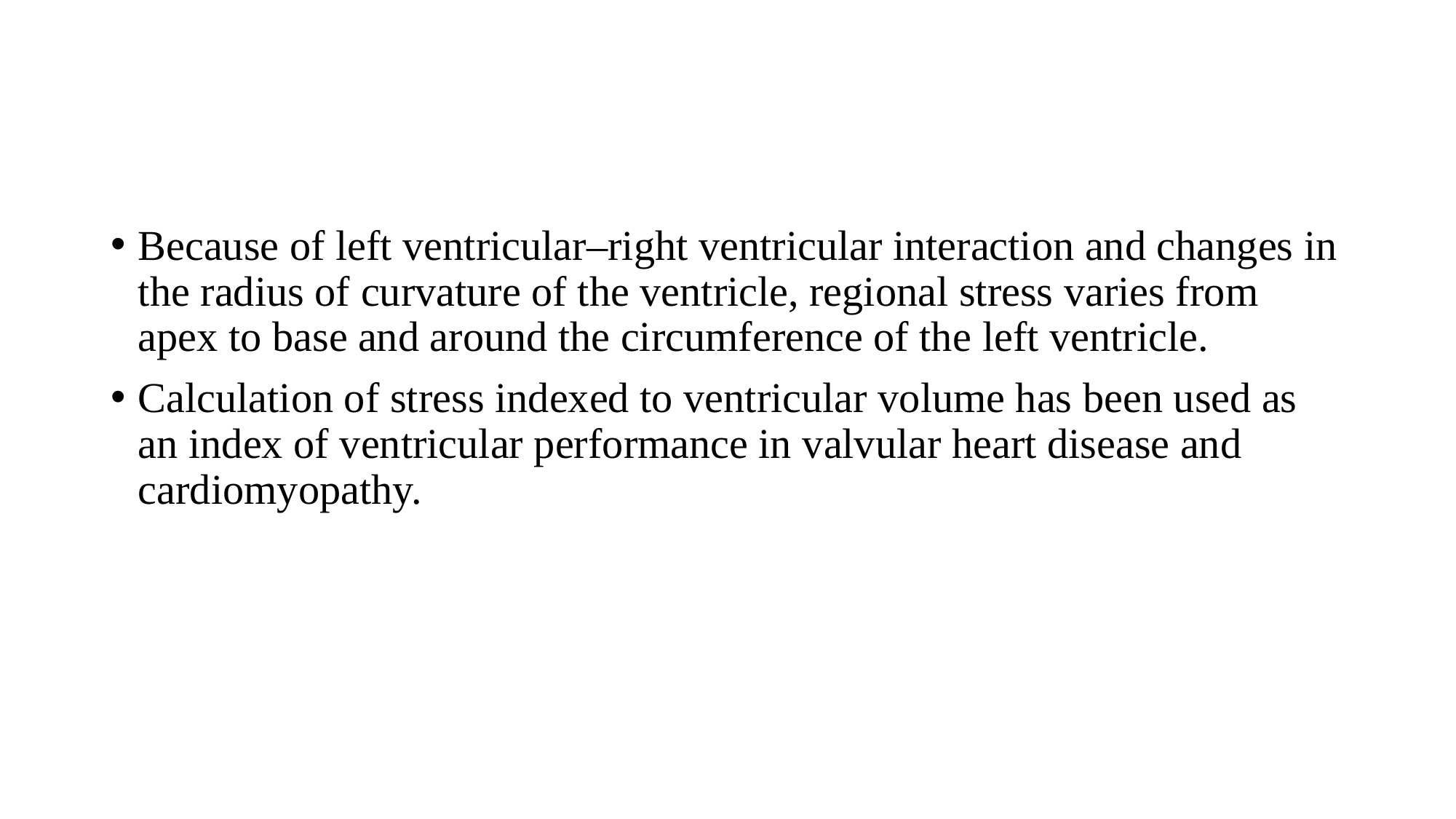

Because of left ventricular–right ventricular interaction and changes in the radius of curvature of the ventricle, regional stress varies from apex to base and around the circumference of the left ventricle.
Calculation of stress indexed to ventricular volume has been used as an index of ventricular performance in valvular heart disease and cardiomyopathy.